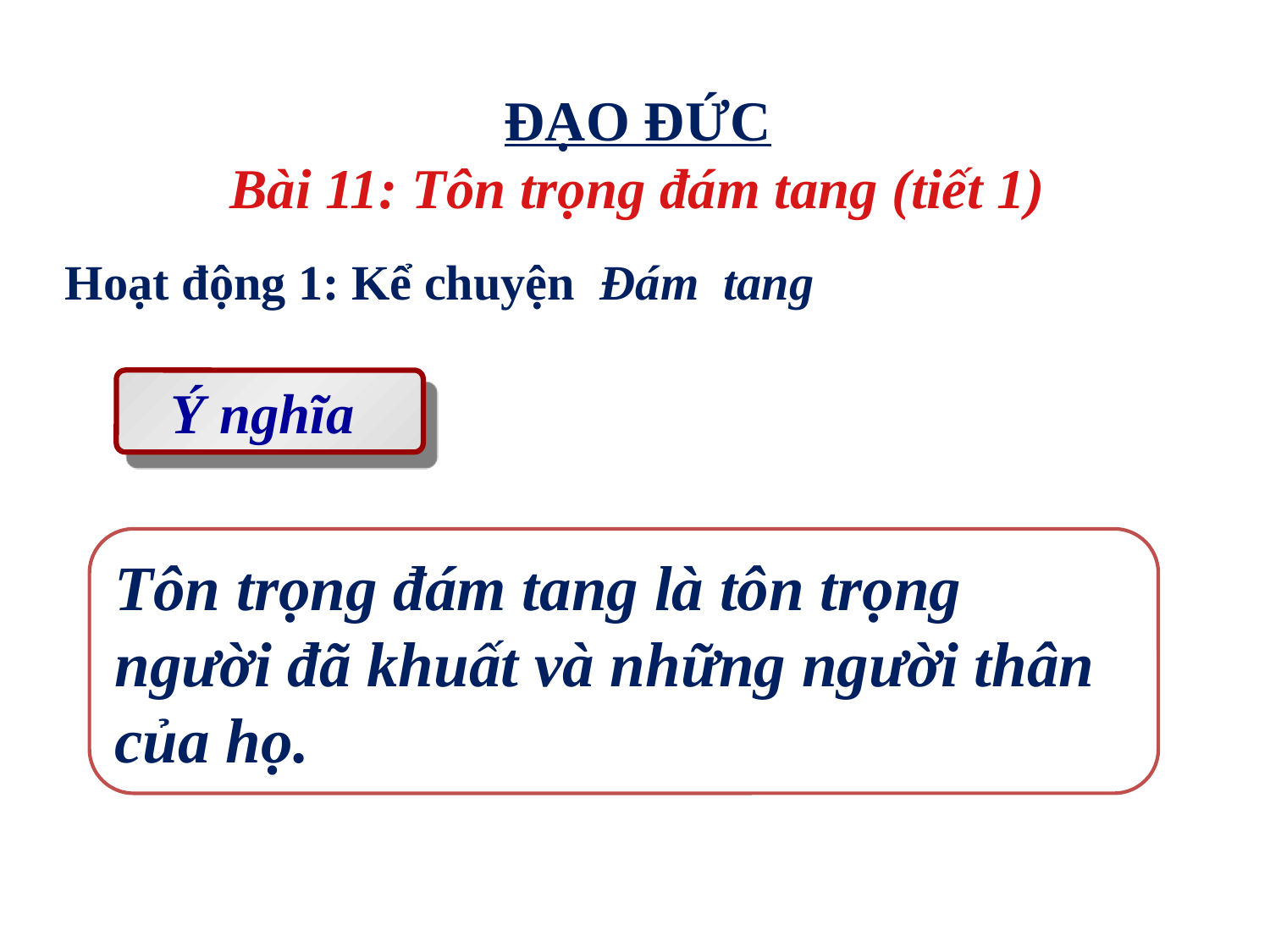

ĐẠO ĐỨC
Bài 11: Tôn trọng đám tang (tiết 1)
Hoạt động 1: Kể chuyện  Đám  tang
Ý nghĩa
Tôn trọng đám tang là tôn trọng người đã khuất và những người thân của họ.